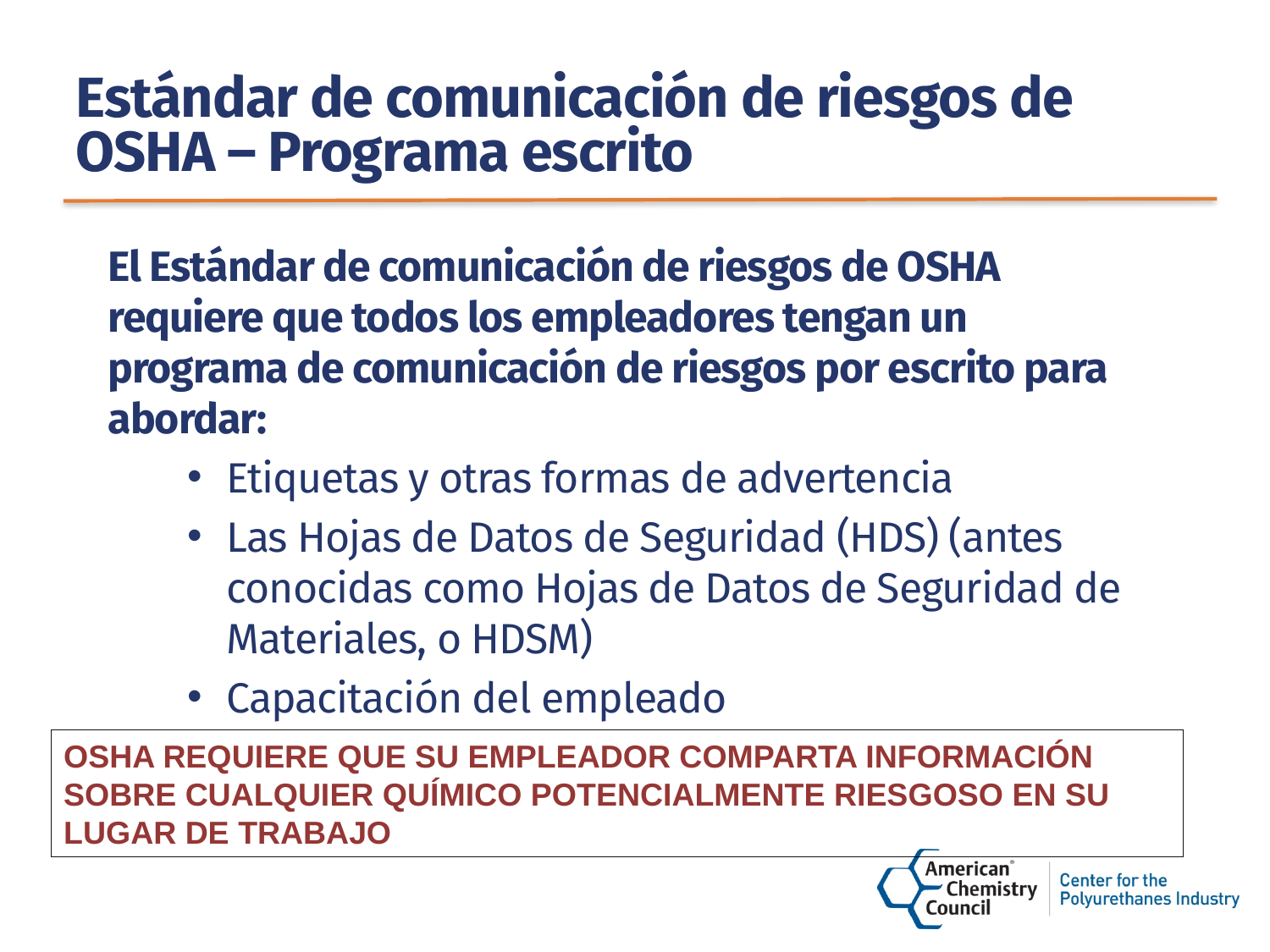

# Estándar de comunicación de riesgos de OSHA – Programa escrito
	El Estándar de comunicación de riesgos de OSHA requiere que todos los empleadores tengan un programa de comunicación de riesgos por escrito para abordar:
Etiquetas y otras formas de advertencia
Las Hojas de Datos de Seguridad (HDS) (antes conocidas como Hojas de Datos de Seguridad de Materiales, o HDSM)
Capacitación del empleado

OSHA REQUIERE QUE SU EMPLEADOR COMPARTA INFORMACIÓN SOBRE CUALQUIER QUÍMICO POTENCIALMENTE RIESGOSO EN SU LUGAR DE TRABAJO